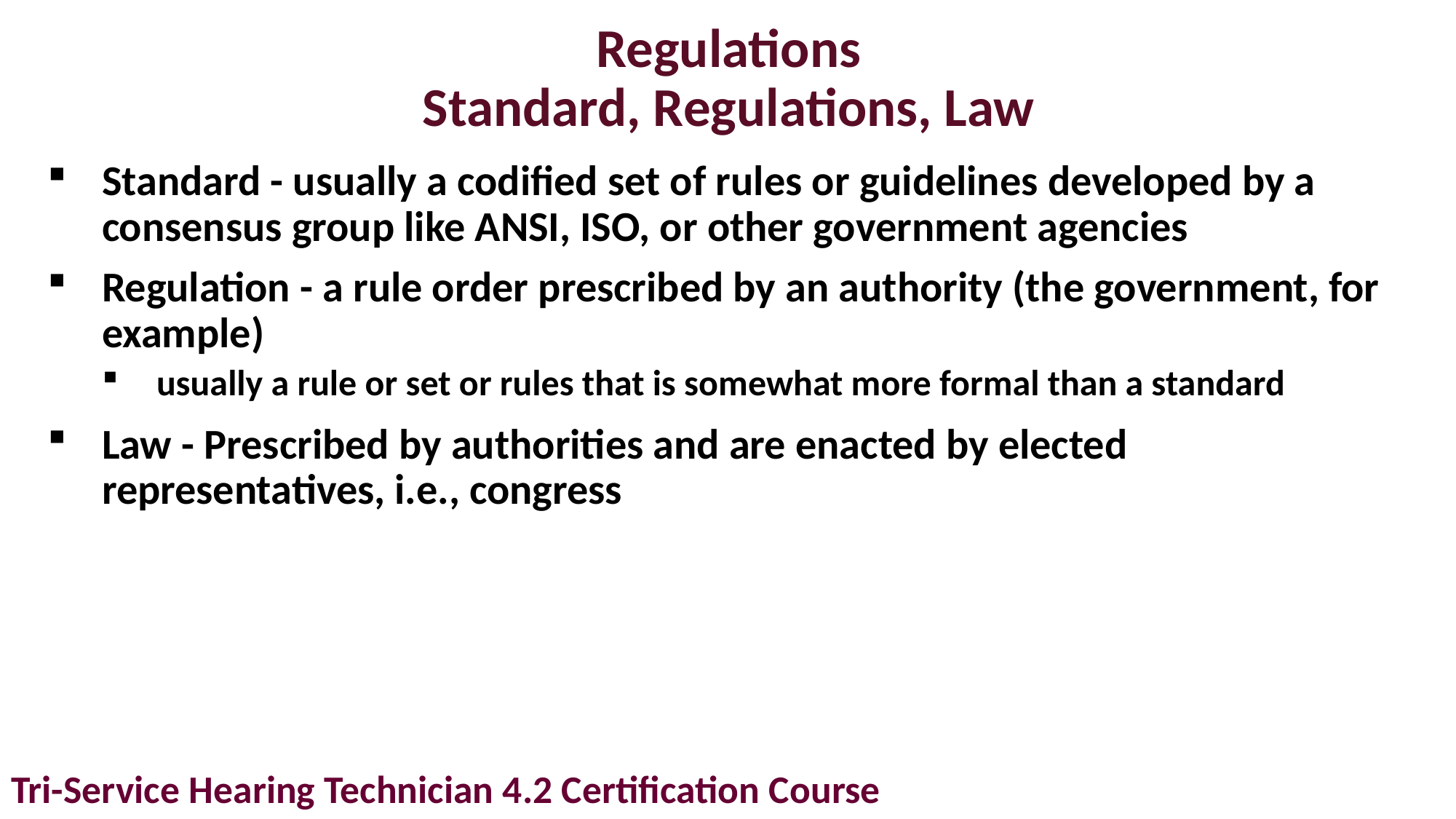

# Regulations Standard, Regulations, Law
Standard - usually a codified set of rules or guidelines developed by a consensus group like ANSI, ISO, or other government agencies
Regulation - a rule order prescribed by an authority (the government, for example)
usually a rule or set or rules that is somewhat more formal than a standard
Law - Prescribed by authorities and are enacted by elected representatives, i.e., congress
Tri-Service Hearing Technician 4.2 Certification Course